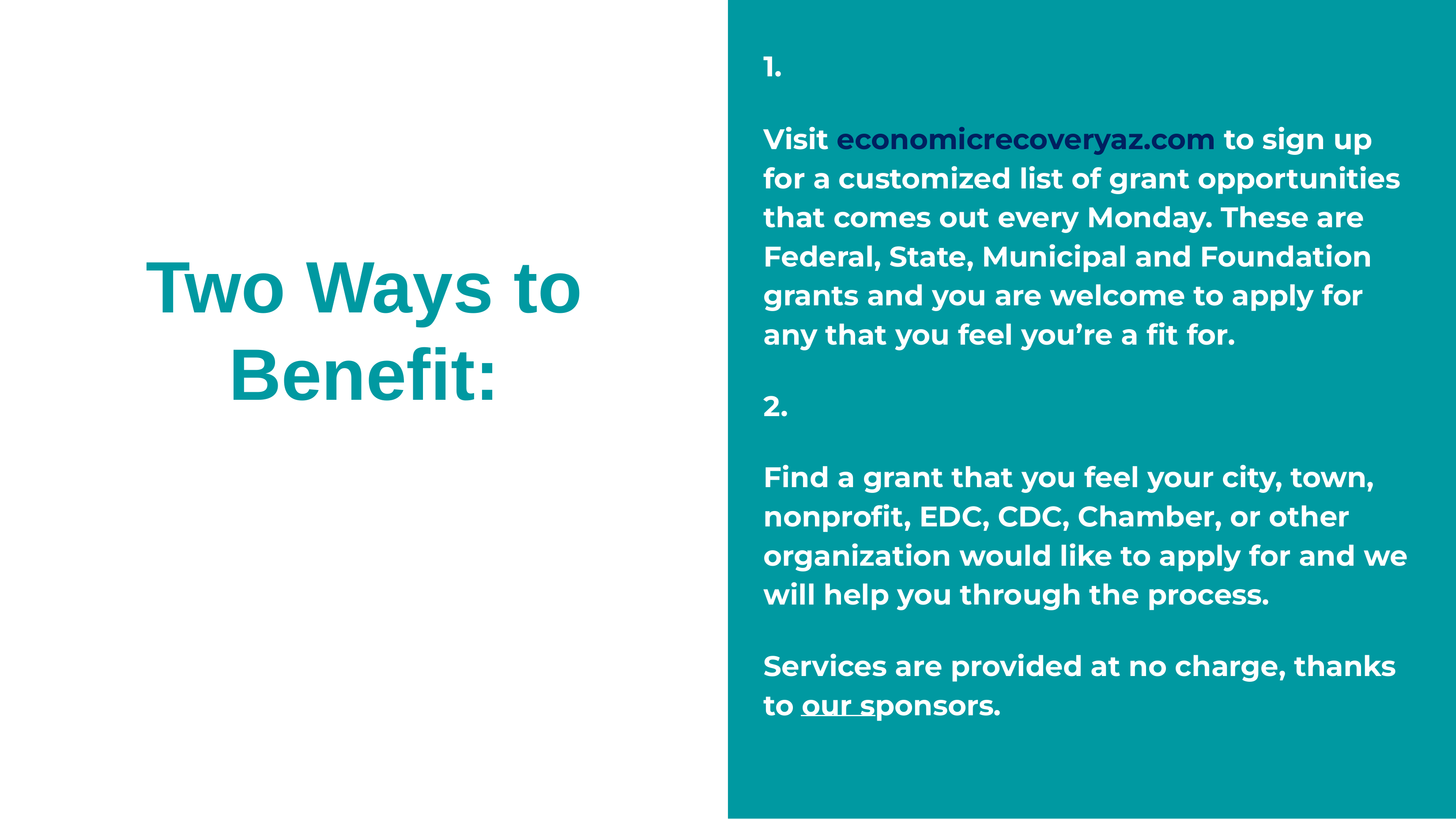

1.
Visit economicrecoveryaz.com to sign up for a customized list of grant opportunities that comes out every Monday. These are Federal, State, Municipal and Foundation grants and you are welcome to apply for any that you feel you’re a fit for.
2.
Find a grant that you feel your city, town, nonprofit, EDC, CDC, Chamber, or other organization would like to apply for and we will help you through the process.
Services are provided at no charge, thanks to our sponsors.

# Two Ways to Benefit: